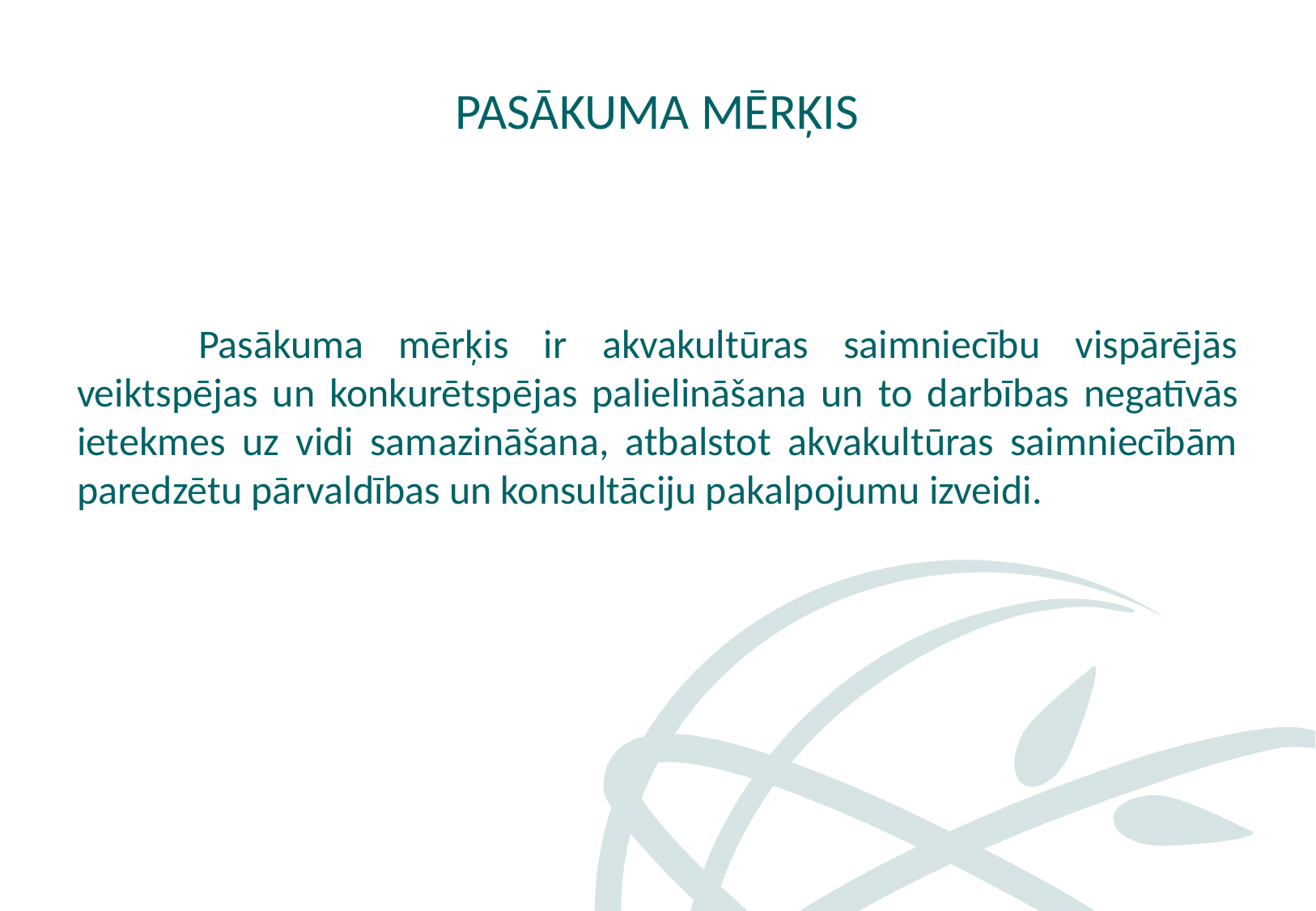

# Pasākuma mērķis
	Pasākuma mērķis ir akvakultūras saimniecību vispārējās veiktspējas un konkurētspējas palielināšana un to darbības negatīvās ietekmes uz vidi samazināšana, atbalstot akvakultūras saimniecībām paredzētu pārvaldības un konsultāciju pakalpojumu izveidi.